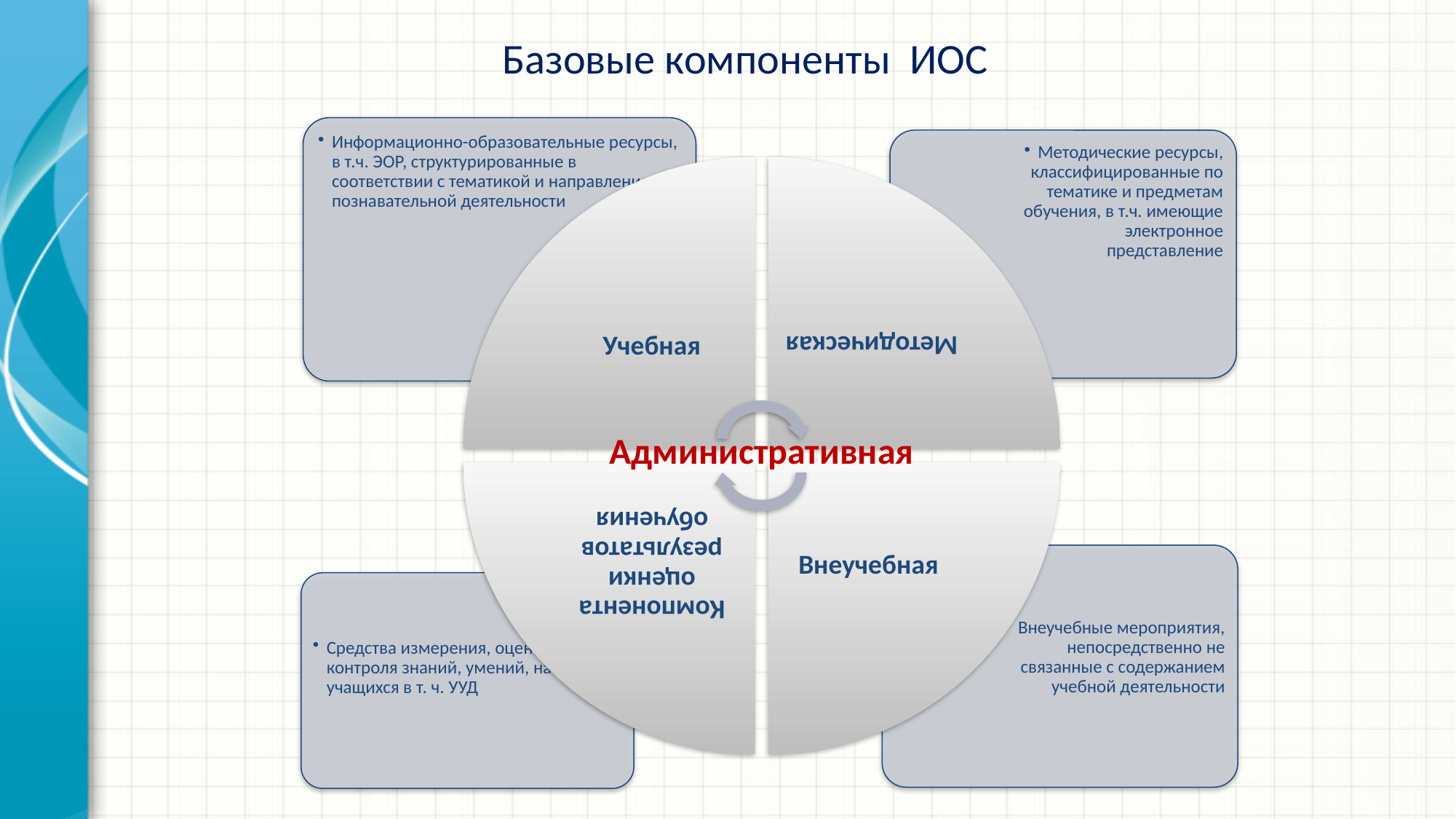

Базовые компоненты  ИОС
Внеучебные мероприятия, непосредственно не связанные с содержанием учебной деятельности
Средства измерения, оценки и контроля знаний, умений, навыков учащихся в т. ч. УУД

Методические ресурсы, классифицированные по тематике и предметам обучения, в т.ч. имеющие электронное представление
Информационно-образовательные ресурсы, в т.ч. ЭОР, структурированные в соответствии с тематикой и направлениями познавательной деятельности
Учебная
Методическая
Внеучебная
Компонента оценки результатов обучения
Административная